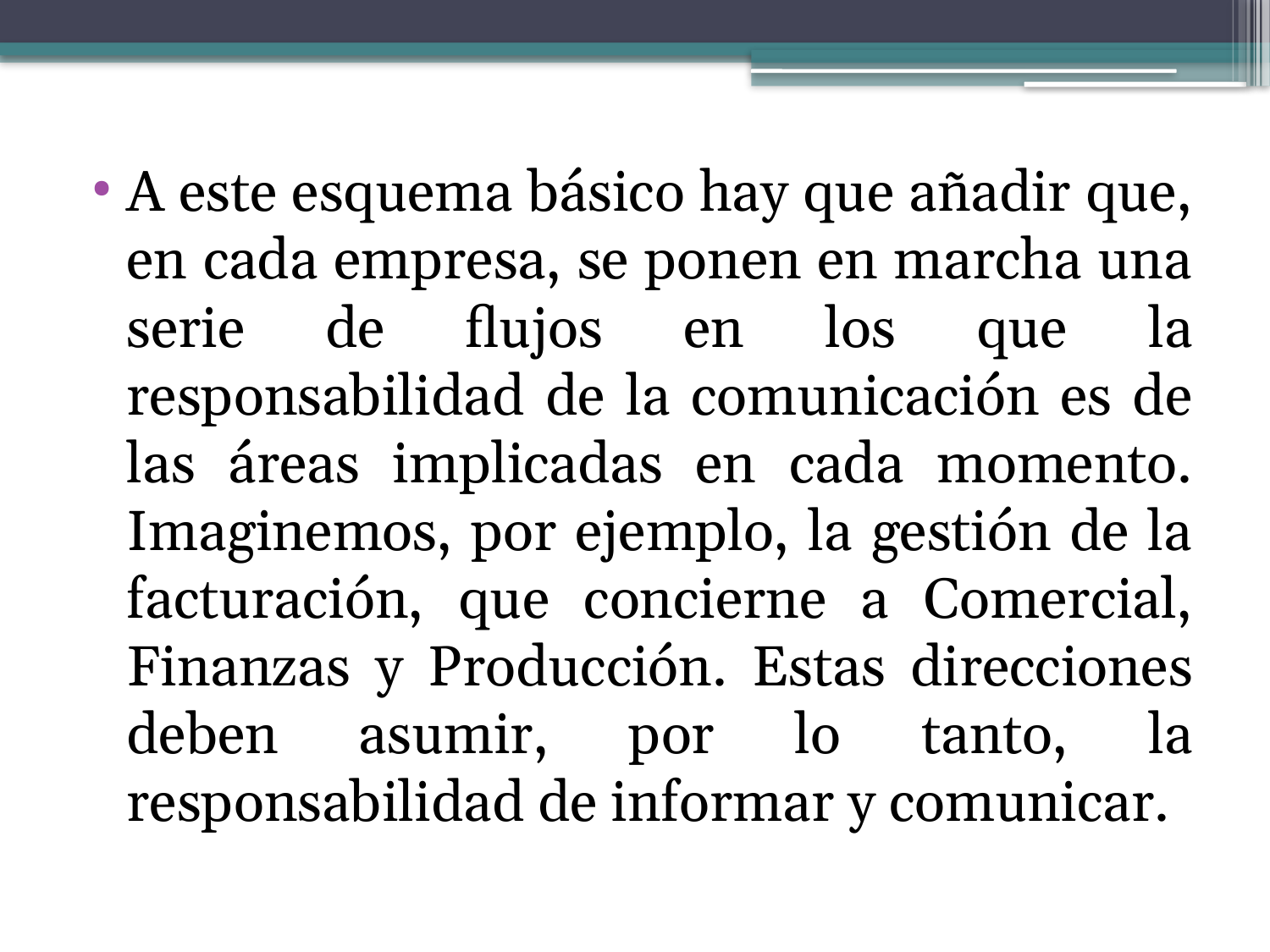

A este esquema básico hay que añadir que, en cada empresa, se ponen en marcha una serie de flujos en los que la responsabilidad de la comunicación es de las áreas implicadas en cada momento. Imaginemos, por ejemplo, la gestión de la facturación, que concierne a Comercial, Finanzas y Producción. Estas direcciones deben asumir, por lo tanto, la responsabilidad de informar y comunicar.